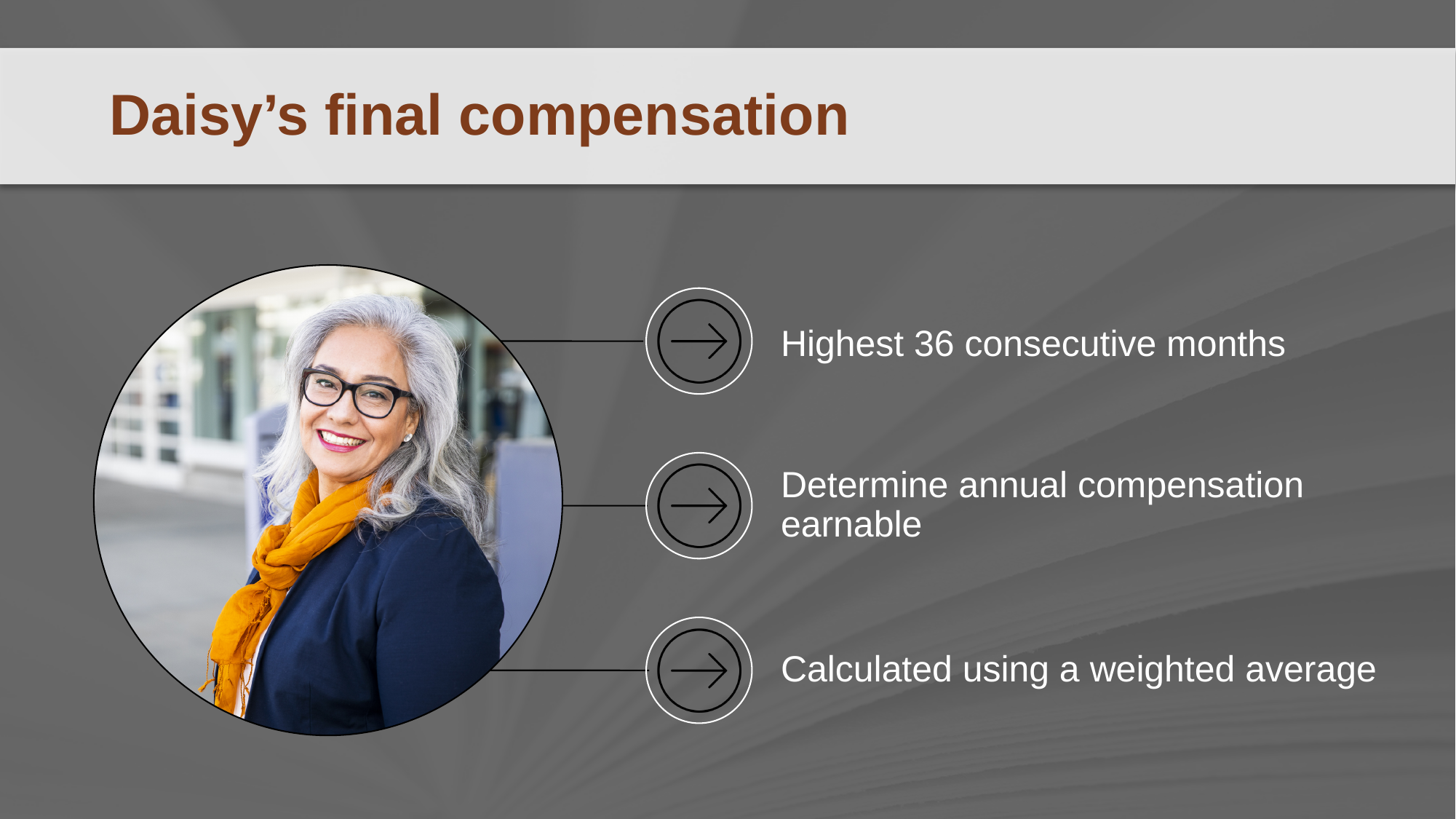

Daisy’s final compensation

Highest 36 consecutive months

Determine annual compensation earnable

Calculated using a weighted average